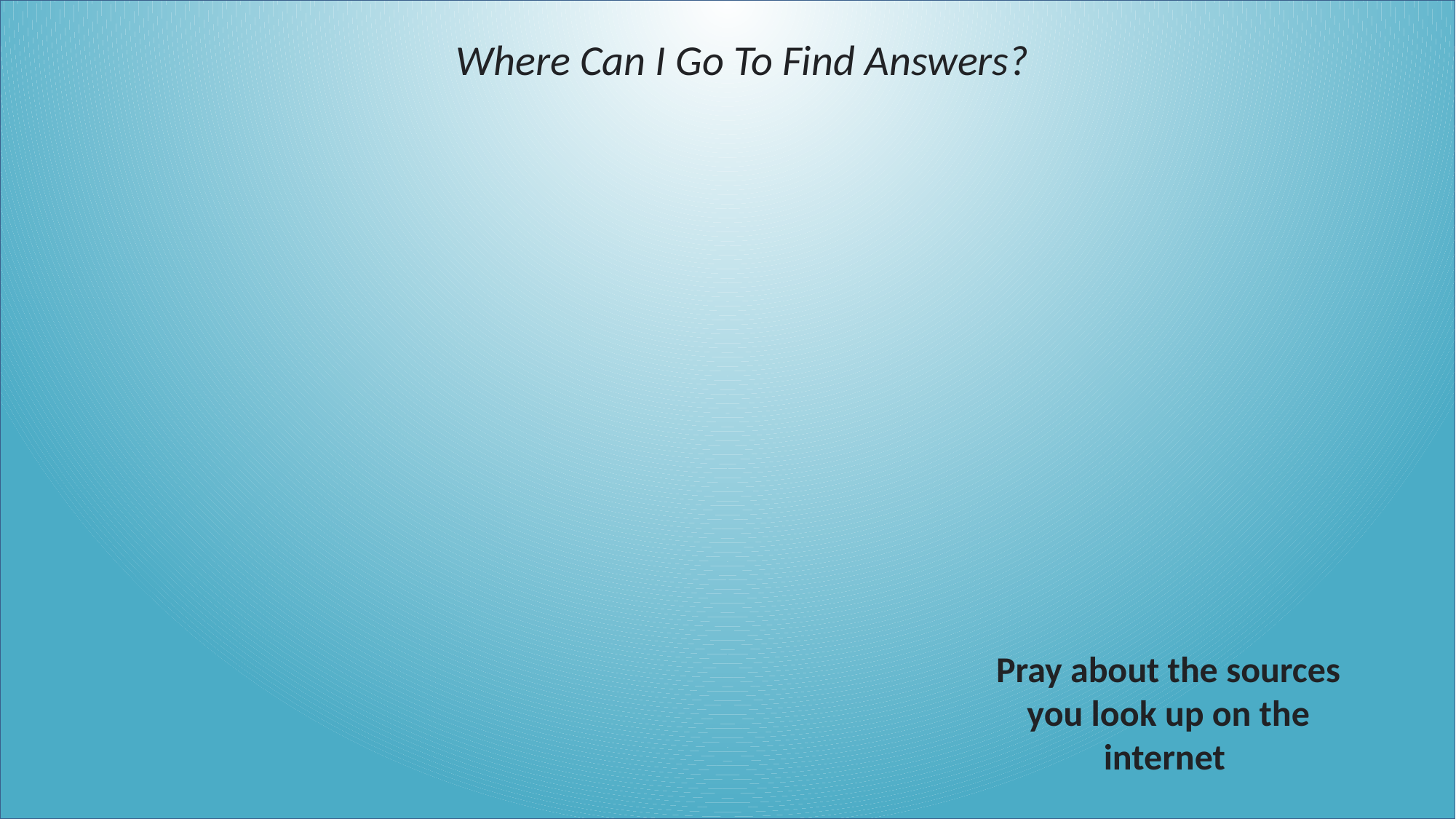

Where Can I Go To Find Answers?
Pray about the sources you look up on the internet

The Family:
 A Proclamation to the World

Asking Parents Bishop, Seminary Teacher, Seminary Classmates

General Conference Addresses

Ensign Articles

Mormon
Newsroom [mormonnewsroom.org]